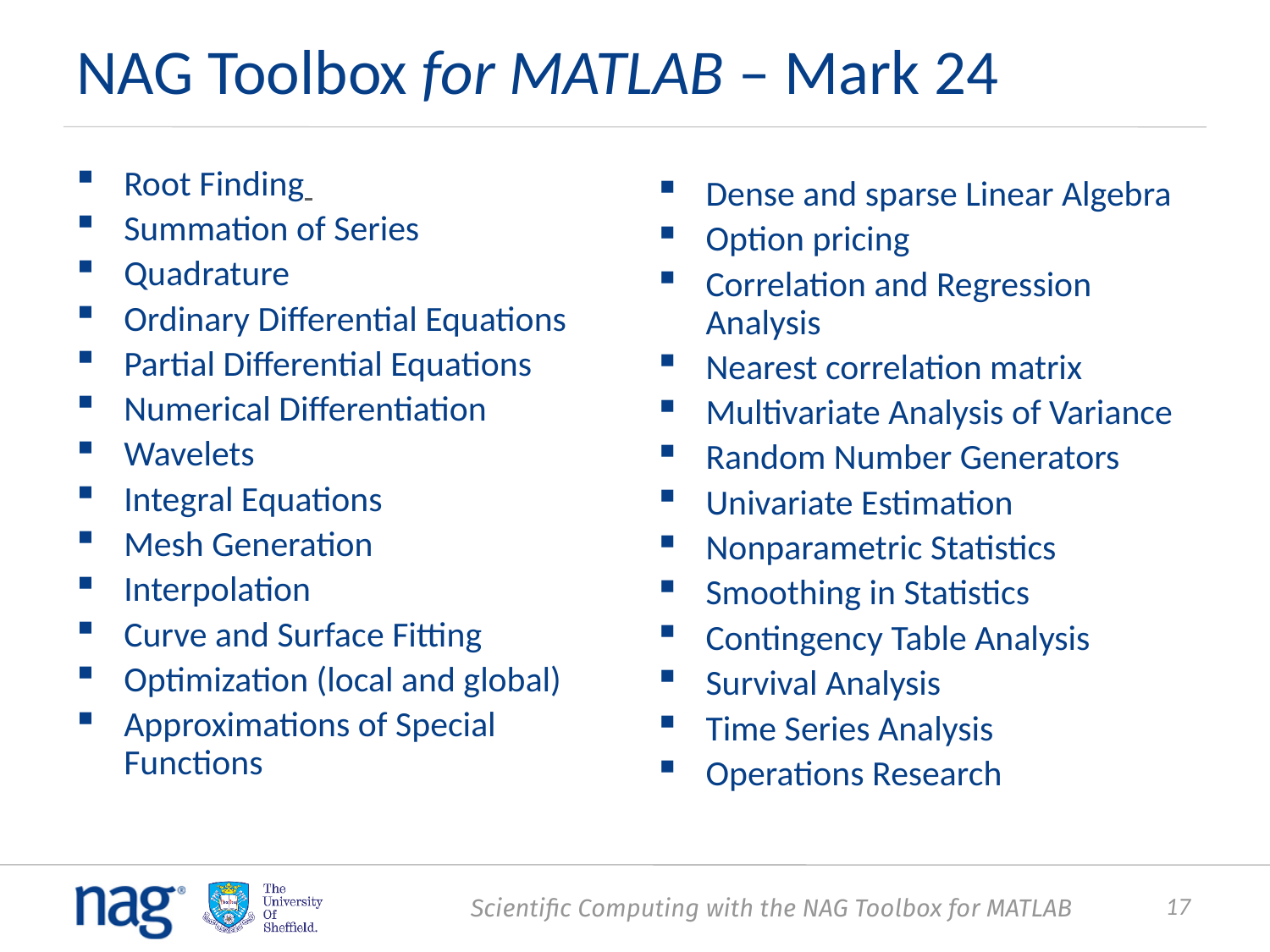

# NAG Toolbox for MATLAB – Mark 24
Root Finding
Summation of Series
Quadrature
Ordinary Differential Equations
Partial Differential Equations
Numerical Differentiation
Wavelets
Integral Equations
Mesh Generation
Interpolation
Curve and Surface Fitting
Optimization (local and global)
Approximations of Special Functions
Dense and sparse Linear Algebra
Option pricing
Correlation and Regression Analysis
Nearest correlation matrix
Multivariate Analysis of Variance
Random Number Generators
Univariate Estimation
Nonparametric Statistics
Smoothing in Statistics
Contingency Table Analysis
Survival Analysis
Time Series Analysis
Operations Research